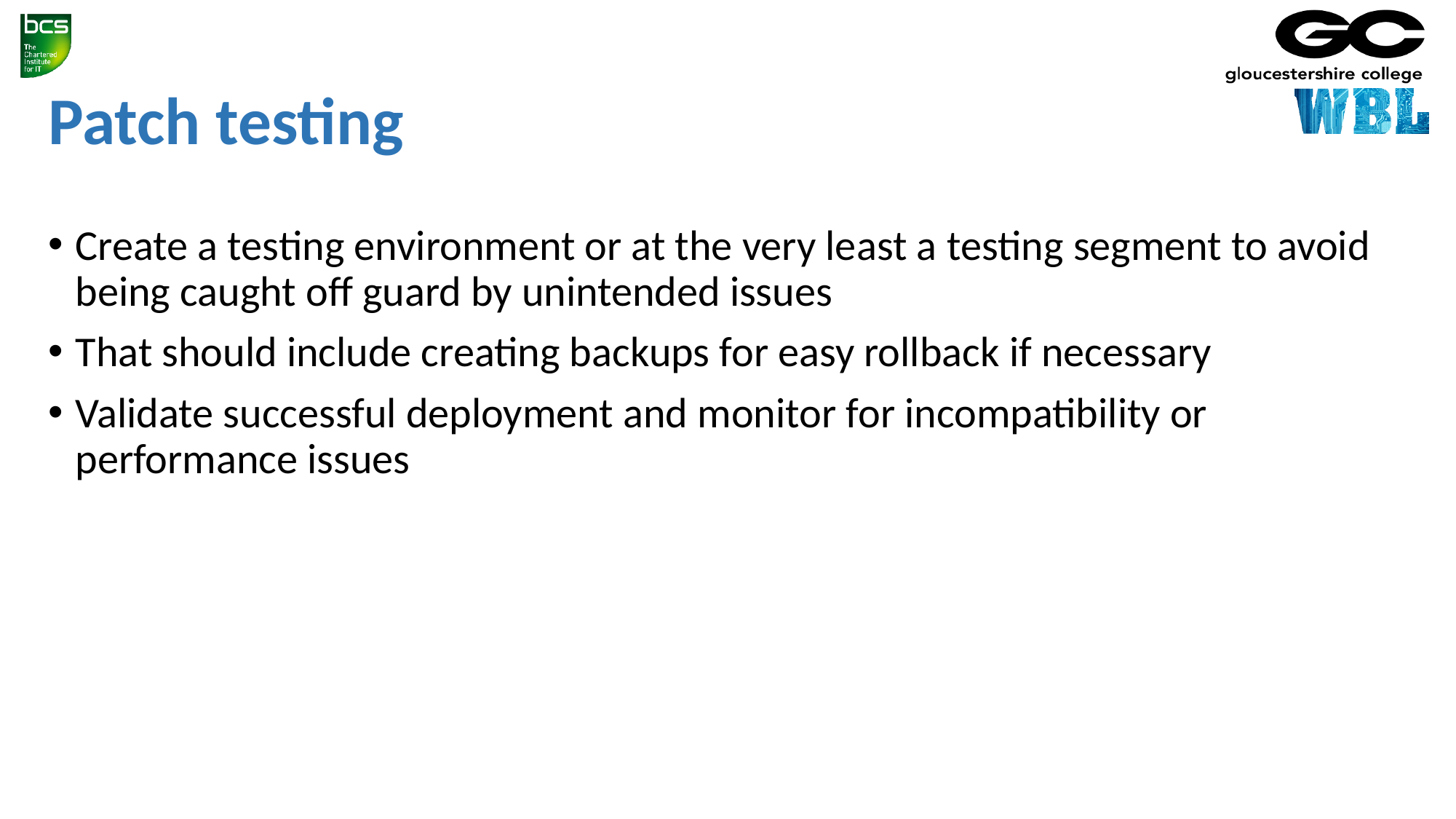

# Patch testing
Create a testing environment or at the very least a testing segment to avoid being caught off guard by unintended issues
That should include creating backups for easy rollback if necessary
Validate successful deployment and monitor for incompatibility or performance issues